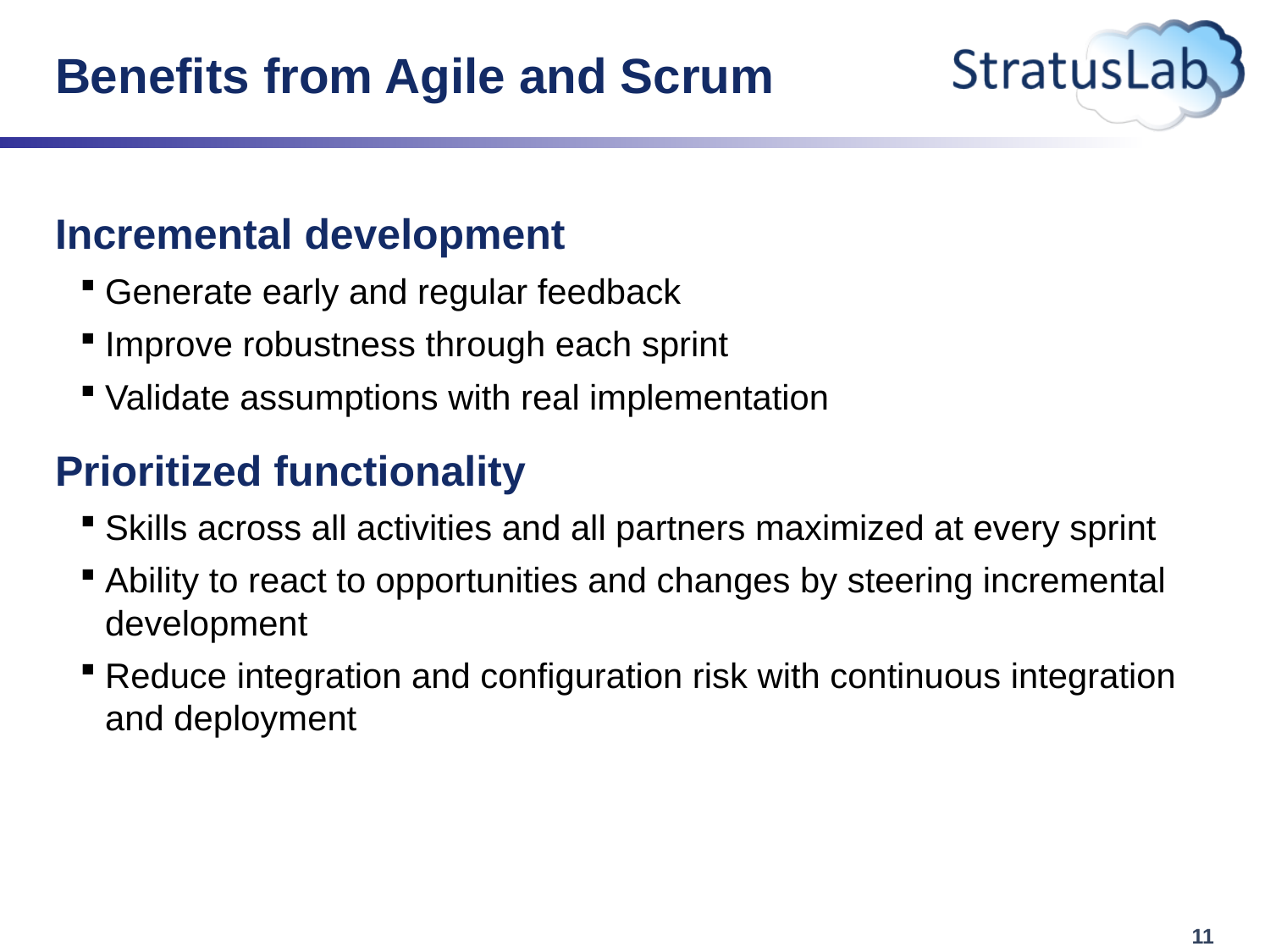

# Benefits from Agile and Scrum
Incremental development
Generate early and regular feedback
Improve robustness through each sprint
Validate assumptions with real implementation
Prioritized functionality
Skills across all activities and all partners maximized at every sprint
Ability to react to opportunities and changes by steering incremental development
Reduce integration and configuration risk with continuous integration and deployment